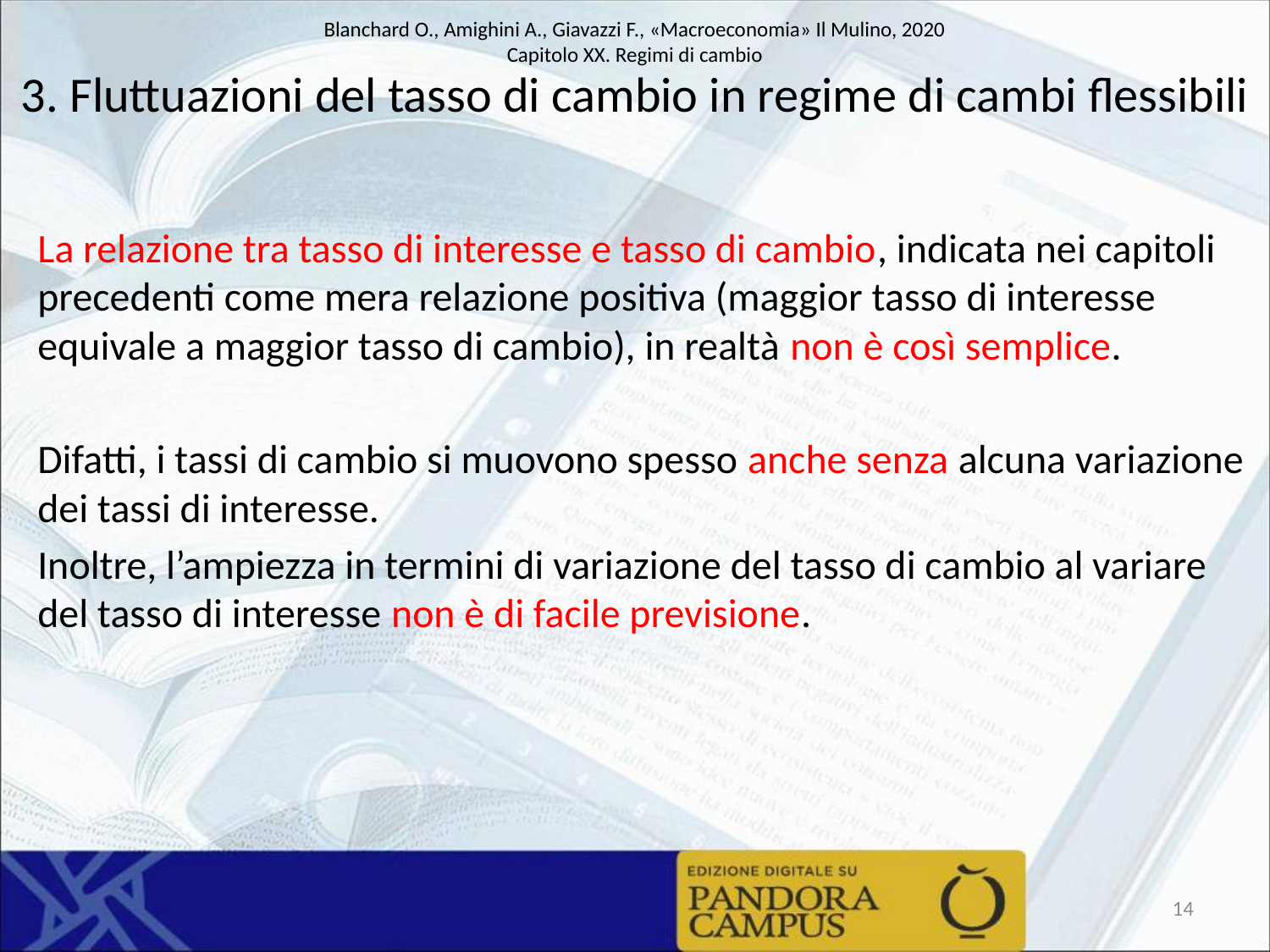

# 3. Fluttuazioni del tasso di cambio in regime di cambi flessibili
La relazione tra tasso di interesse e tasso di cambio, indicata nei capitoli precedenti come mera relazione positiva (maggior tasso di interesse equivale a maggior tasso di cambio), in realtà non è così semplice.

Difatti, i tassi di cambio si muovono spesso anche senza alcuna variazione dei tassi di interesse.
Inoltre, l’ampiezza in termini di variazione del tasso di cambio al variare del tasso di interesse non è di facile previsione.
14